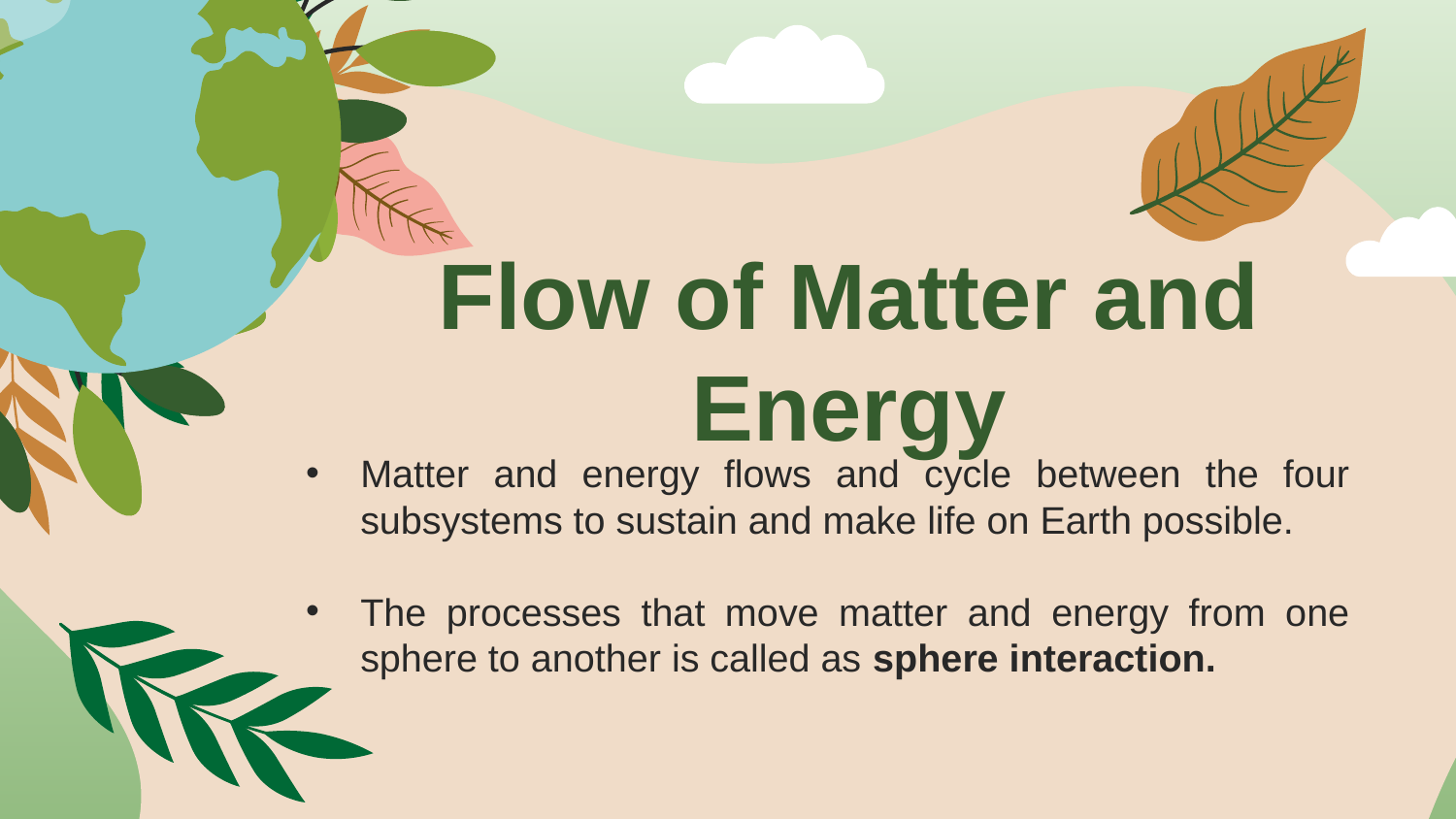

# Flow of Matter and Energy
Matter and energy flows and cycle between the four subsystems to sustain and make life on Earth possible.

The processes that move matter and energy from one sphere to another is called as sphere interaction.